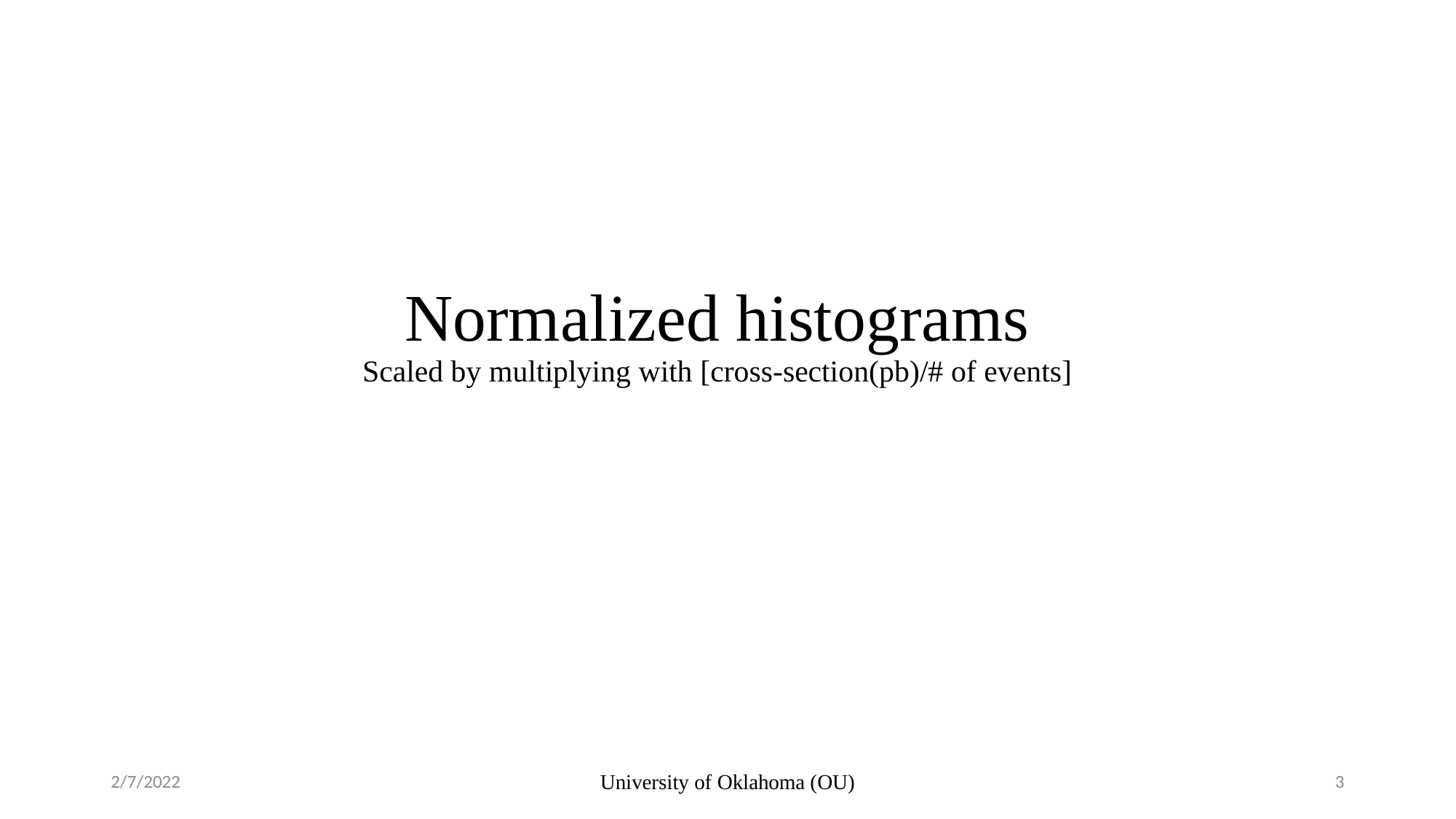

# Normalized histograms Scaled by multiplying with [cross-section(pb)/# of events]
2/7/2022
University of Oklahoma (OU)
3